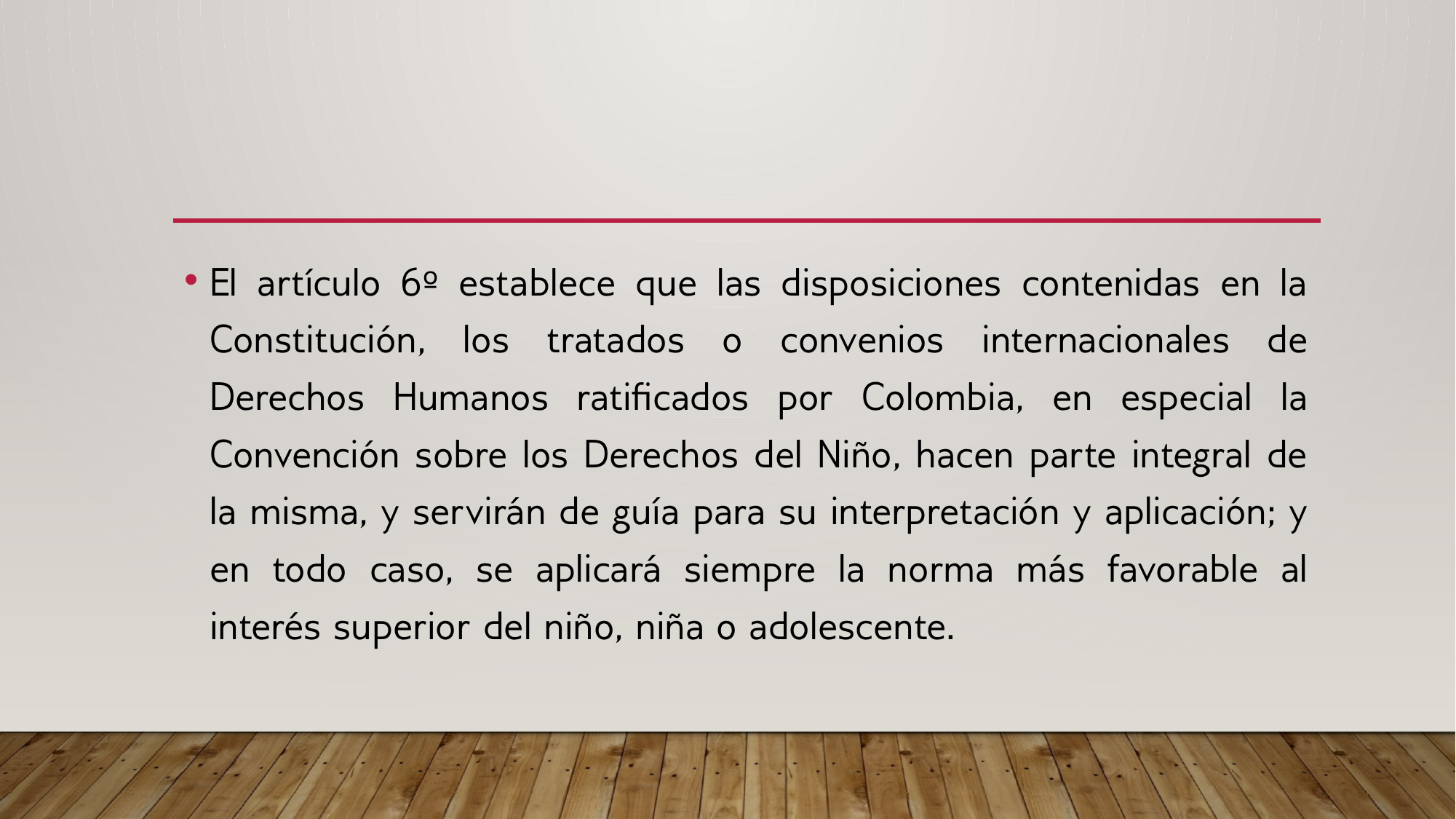

#
El artículo 6º establece que las disposiciones contenidas en la Constitución, los tratados o convenios internacionales de Derechos Humanos ratificados por Colombia, en especial la Convención sobre los Derechos del Niño, hacen parte integral de la misma, y servirán de guía para su interpretación y aplicación; y en todo caso, se aplicará siempre la norma más favorable al interés superior del niño, niña o adolescente.